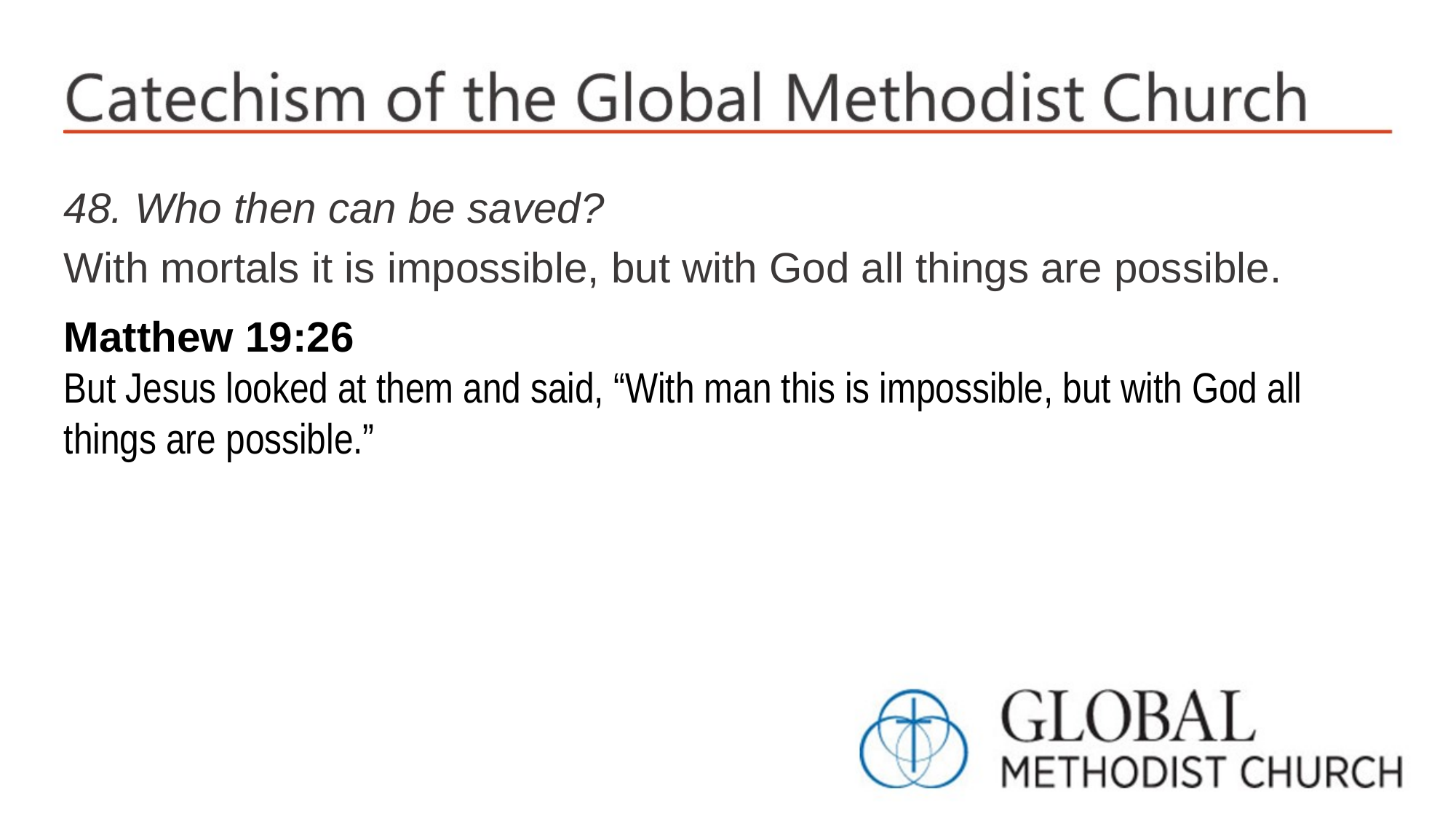

48. Who then can be saved?
With mortals it is impossible, but with God all things are possible.
Matthew 19:26
But Jesus looked at them and said, “With man this is impossible, but with God all things are possible.”